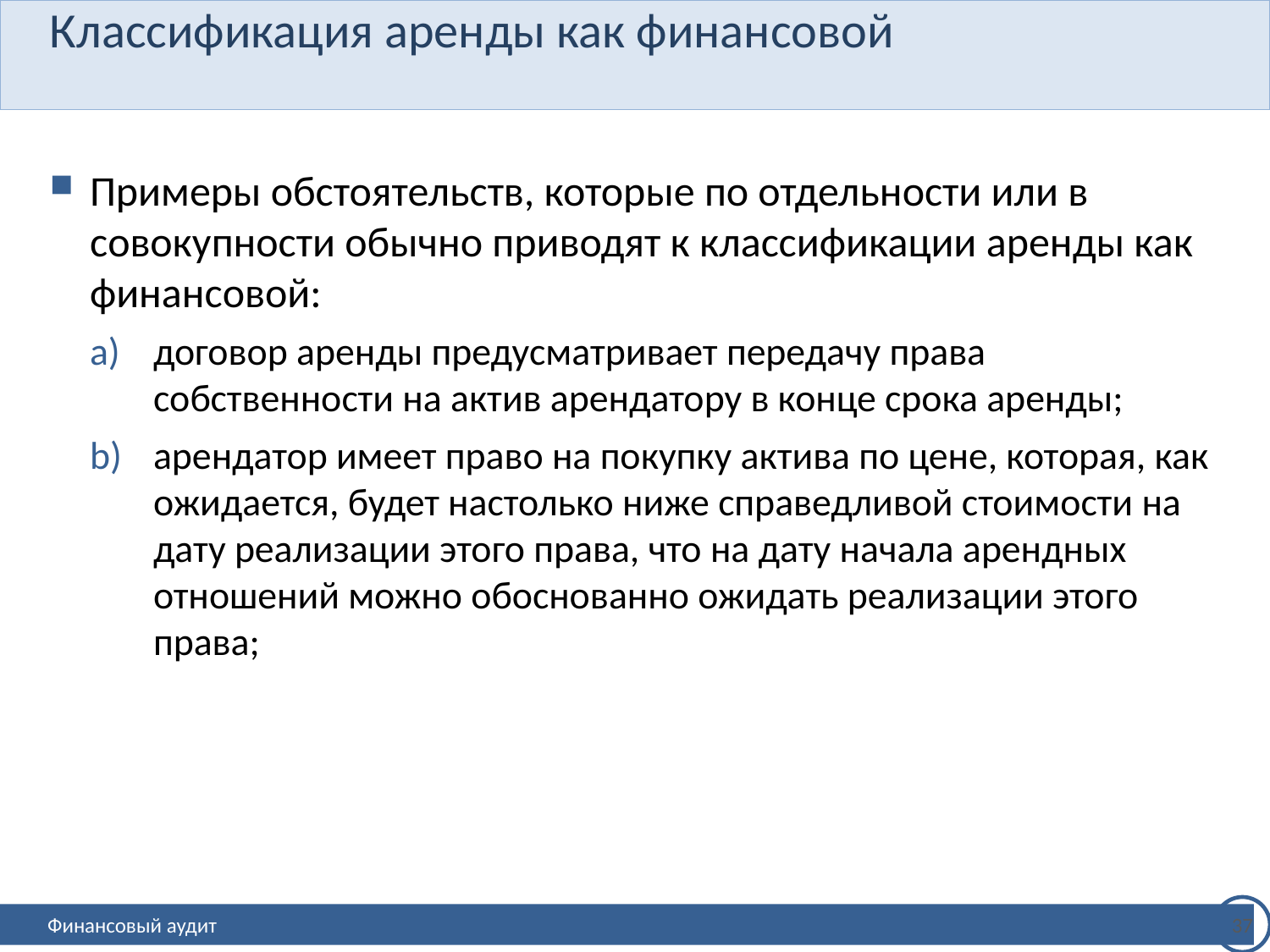

# Классификация аренды как финансовой
Примеры обстоятельств, которые по отдельности или в совокупности обычно приводят к классификации аренды как финансовой:
договор аренды предусматривает передачу права собственности на актив арендатору в конце срока аренды;
арендатор имеет право на покупку актива по цене, которая, как ожидается, будет настолько ниже справедливой стоимости на дату реализации этого права, что на дату начала арендных отношений можно обоснованно ожидать реализации этого права;
37
Финансовый аудит